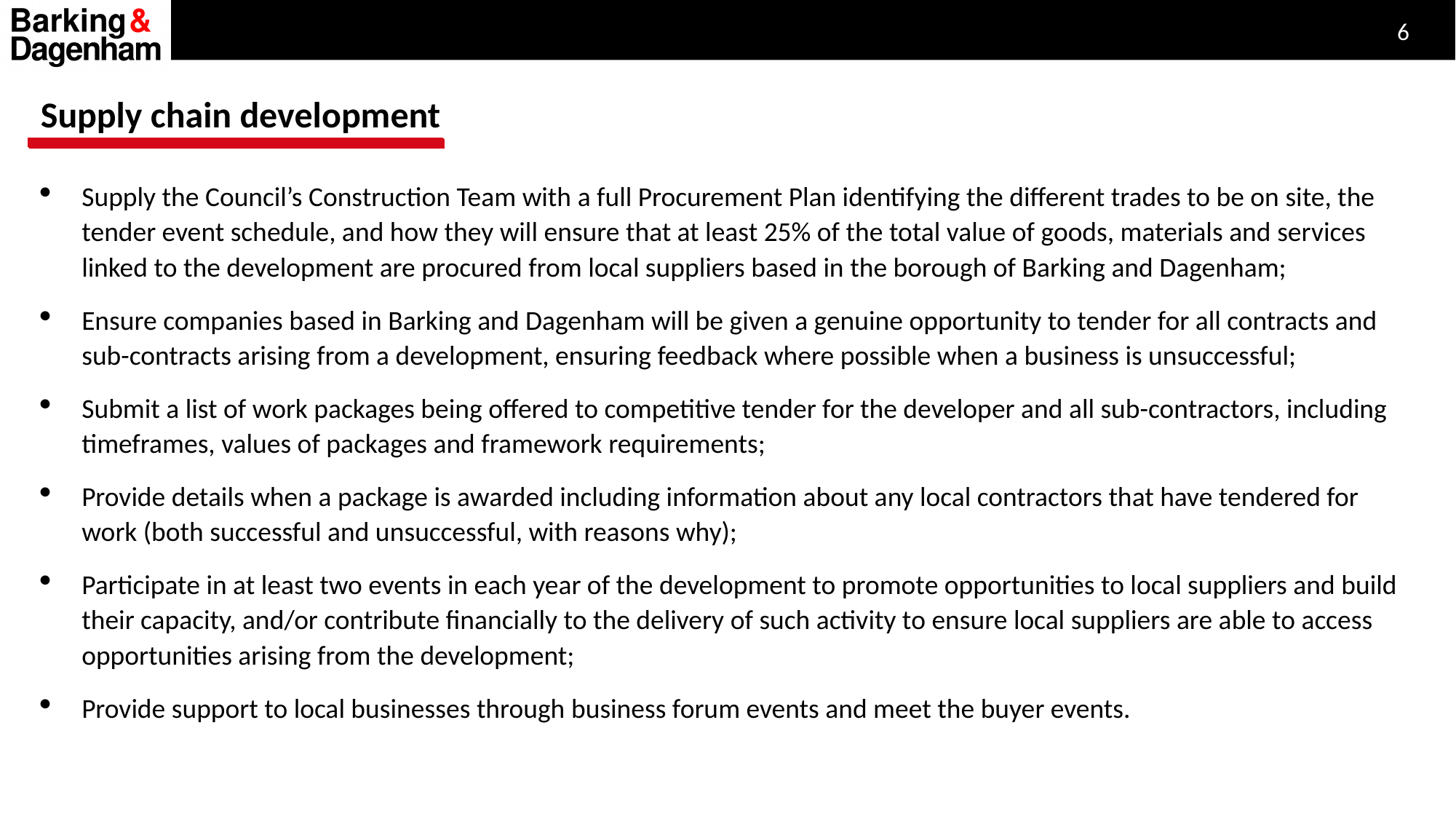

Supply chain development
Supply the Council’s Construction Team with a full Procurement Plan identifying the different trades to be on site, the tender event schedule, and how they will ensure that at least 25% of the total value of goods, materials and services linked to the development are procured from local suppliers based in the borough of Barking and Dagenham;
Ensure companies based in Barking and Dagenham will be given a genuine opportunity to tender for all contracts and sub-contracts arising from a development, ensuring feedback where possible when a business is unsuccessful;
Submit a list of work packages being offered to competitive tender for the developer and all sub-contractors, including timeframes, values of packages and framework requirements;
Provide details when a package is awarded including information about any local contractors that have tendered for work (both successful and unsuccessful, with reasons why);
Participate in at least two events in each year of the development to promote opportunities to local suppliers and build their capacity, and/or contribute financially to the delivery of such activity to ensure local suppliers are able to access opportunities arising from the development;
Provide support to local businesses through business forum events and meet the buyer events.